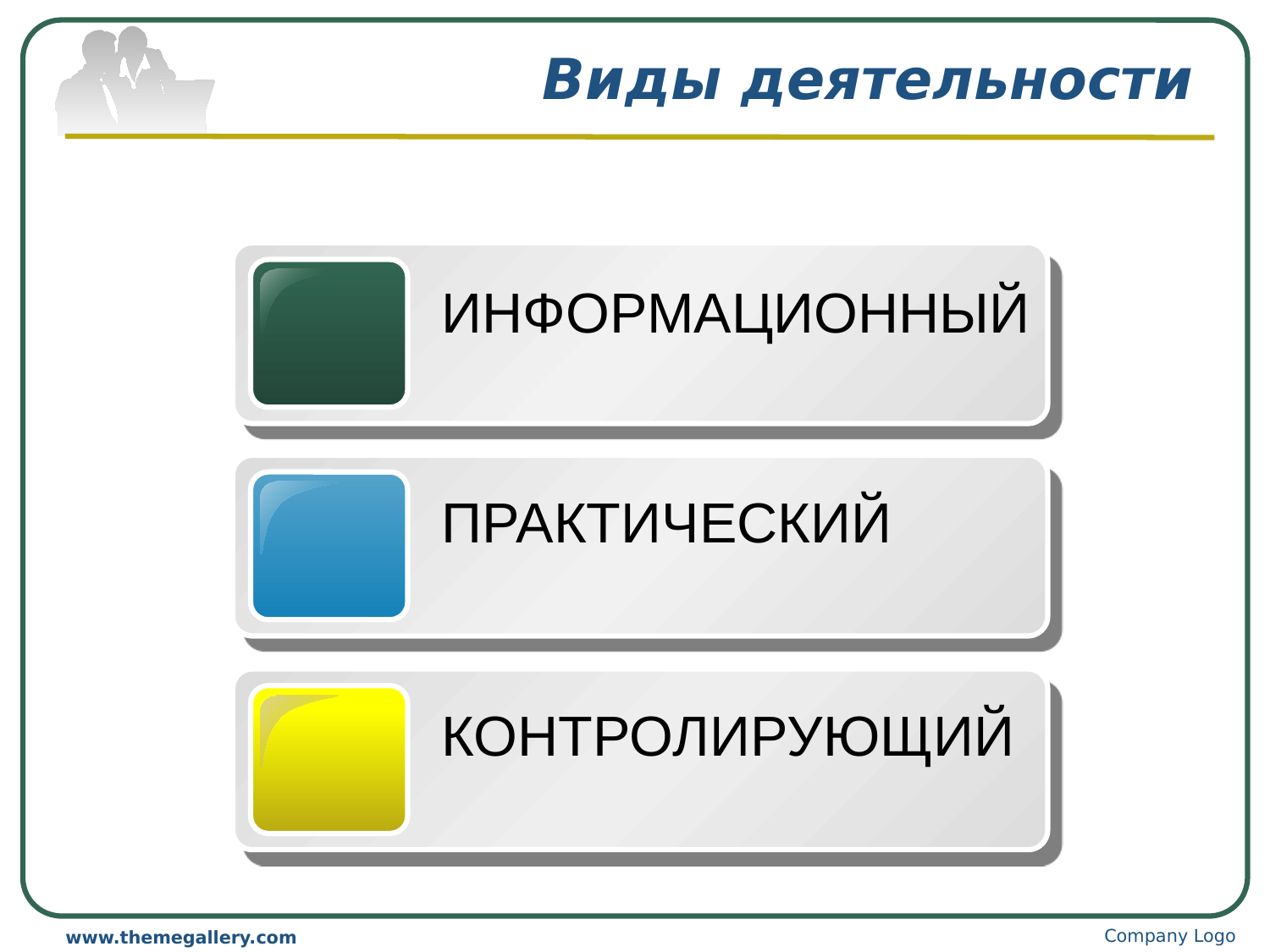

# Виды деятельности

ИНФОРМАЦИОННЫЙ

ПРАКТИЧЕСКИЙ

КОНТРОЛИРУЮЩИЙ
Company Logo
www.themegallery.com